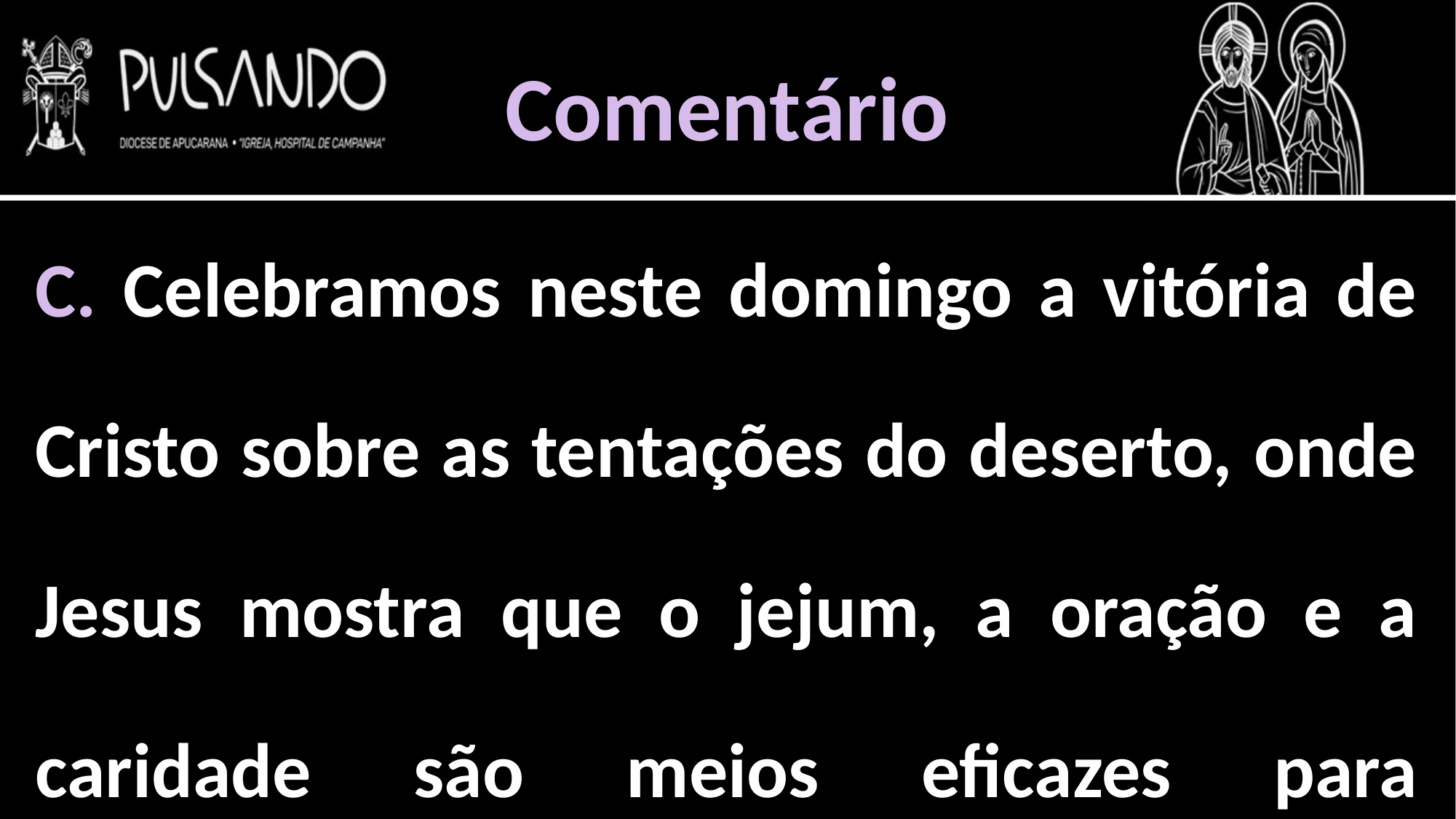

Comentário
C. Celebramos neste domingo a vitória de Cristo sobre as tentações do deserto, onde Jesus mostra que o jejum, a oração e a caridade são meios eficazes para vencermos as ciladas do inimigo.